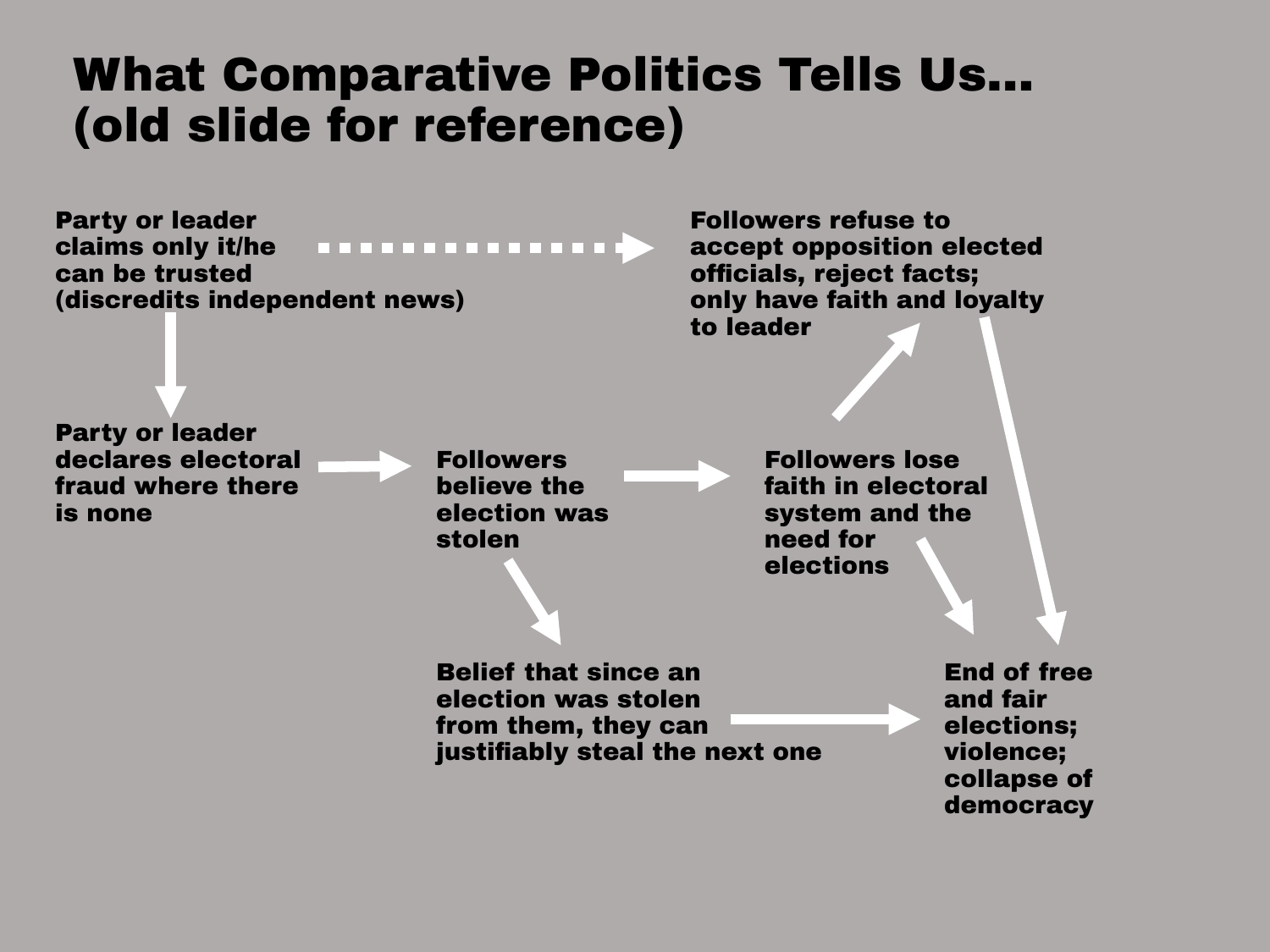

# What Comparative Politics Tells Us… (old slide for reference)
Party or leader				Followers refuse to
claims only it/he				accept opposition elected
can be trusted				officials, reject facts;
(discredits independent news)		only have faith and loyalty 							to leader

Party or leader
declares electoral 	Followers	         Followers lose
fraud where there		believe the 	         faith in electoral
is none			election was	         system and the
			stolen		         need for 								         elections

			Belief that since an 		End of free
			election was stolen 		and fair
			from them, they can		elections;
			justifiably steal the next one	violence;									collapse of 								democracy